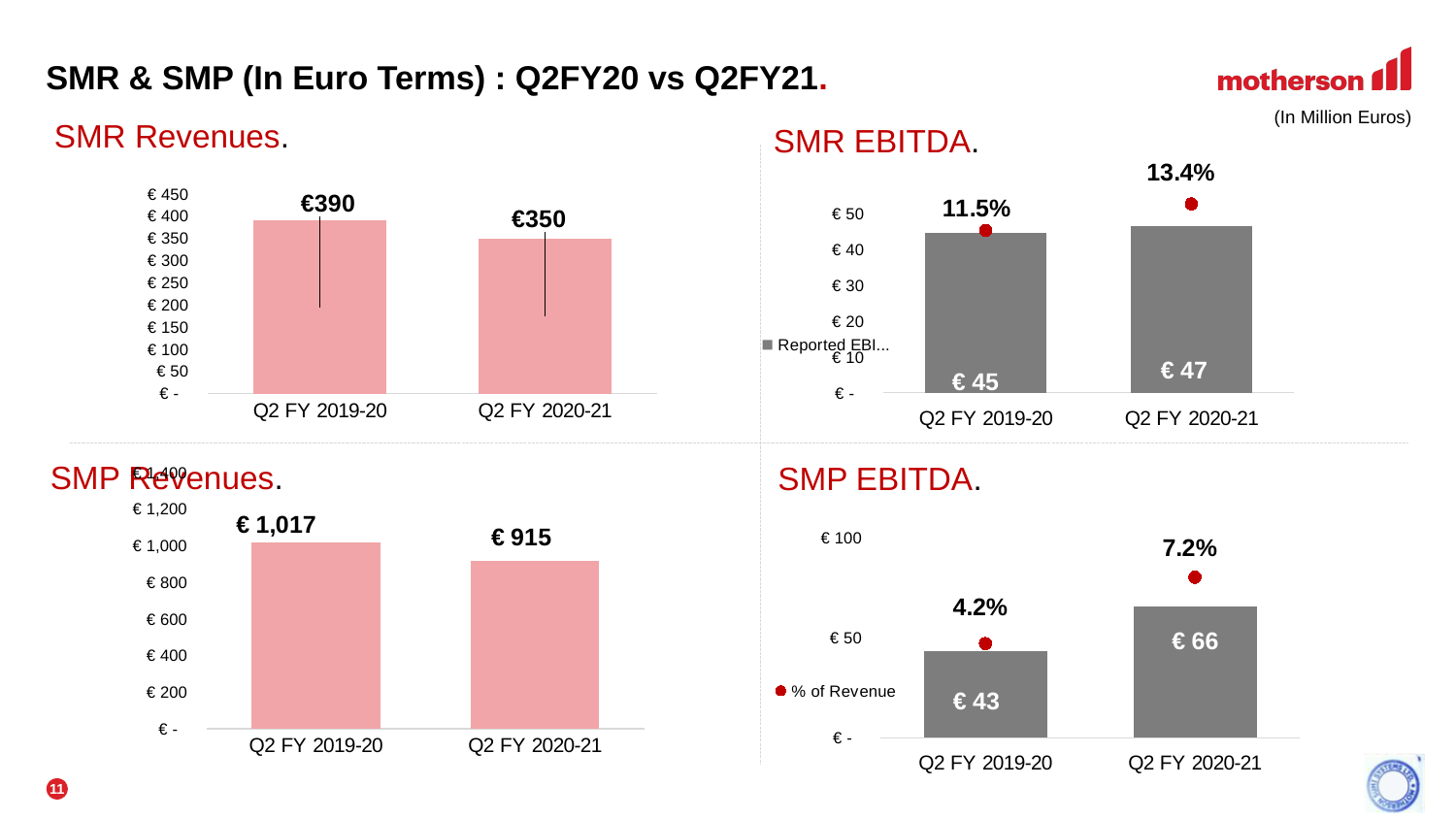

# SMR & SMP (In Euro Terms) : Q2FY20 vs Q2FY21.

[unsupported chart]

(In Million Euros)
SMR Revenues.
SMR EBITDA.

[unsupported chart]

[unsupported chart]

SMP Revenues.
SMP EBITDA.

[unsupported chart]